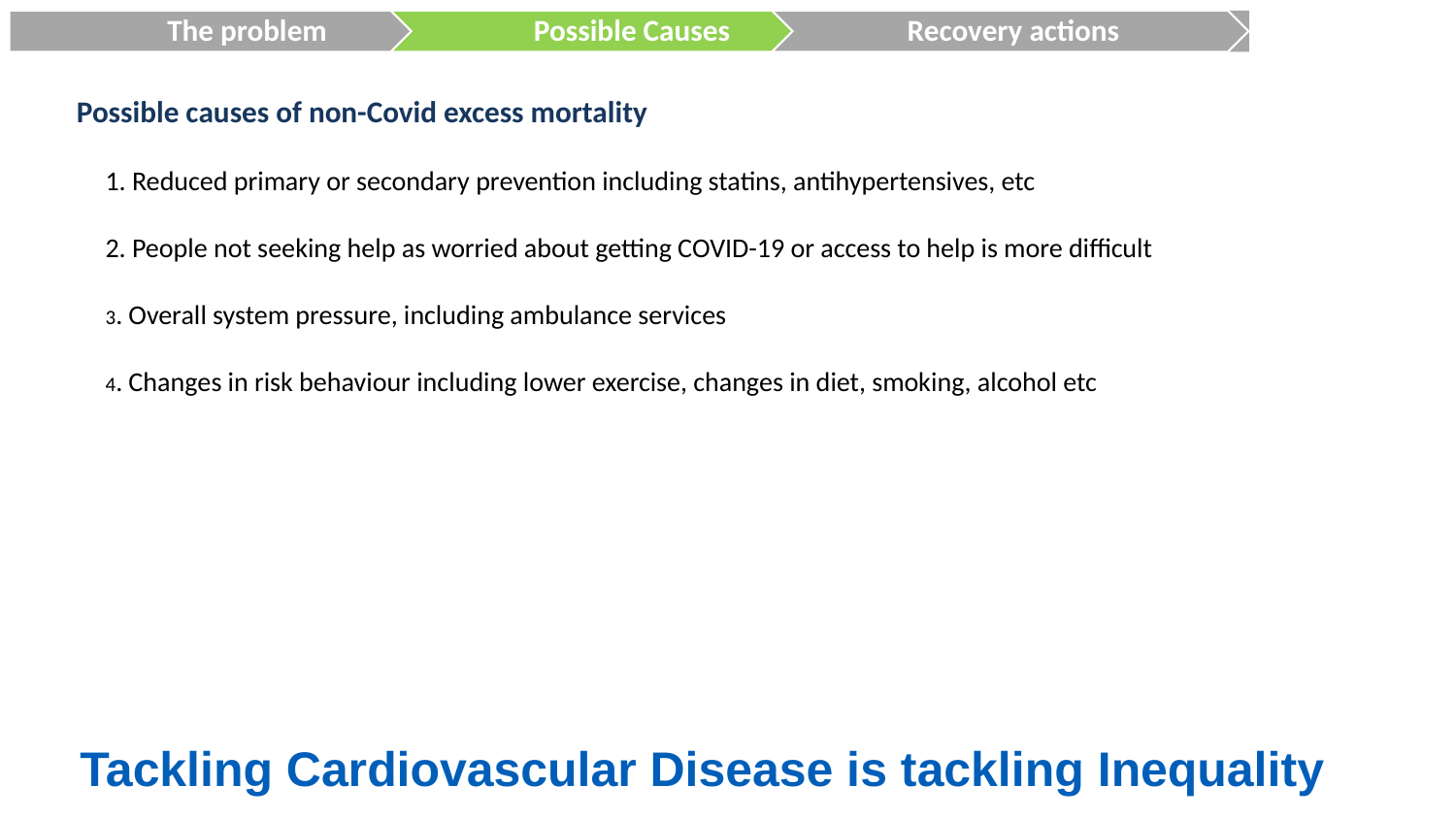

The problem
Possible Causes
Recovery actions
Possible causes of non-Covid excess mortality
1. Reduced primary or secondary prevention including statins, antihypertensives, etc

2. People not seeking help as worried about getting COVID-19 or access to help is more difficult

3. Overall system pressure, including ambulance services

4. Changes in risk behaviour including lower exercise, changes in diet, smoking, alcohol etc
Tackling Cardiovascular Disease is tackling Inequality